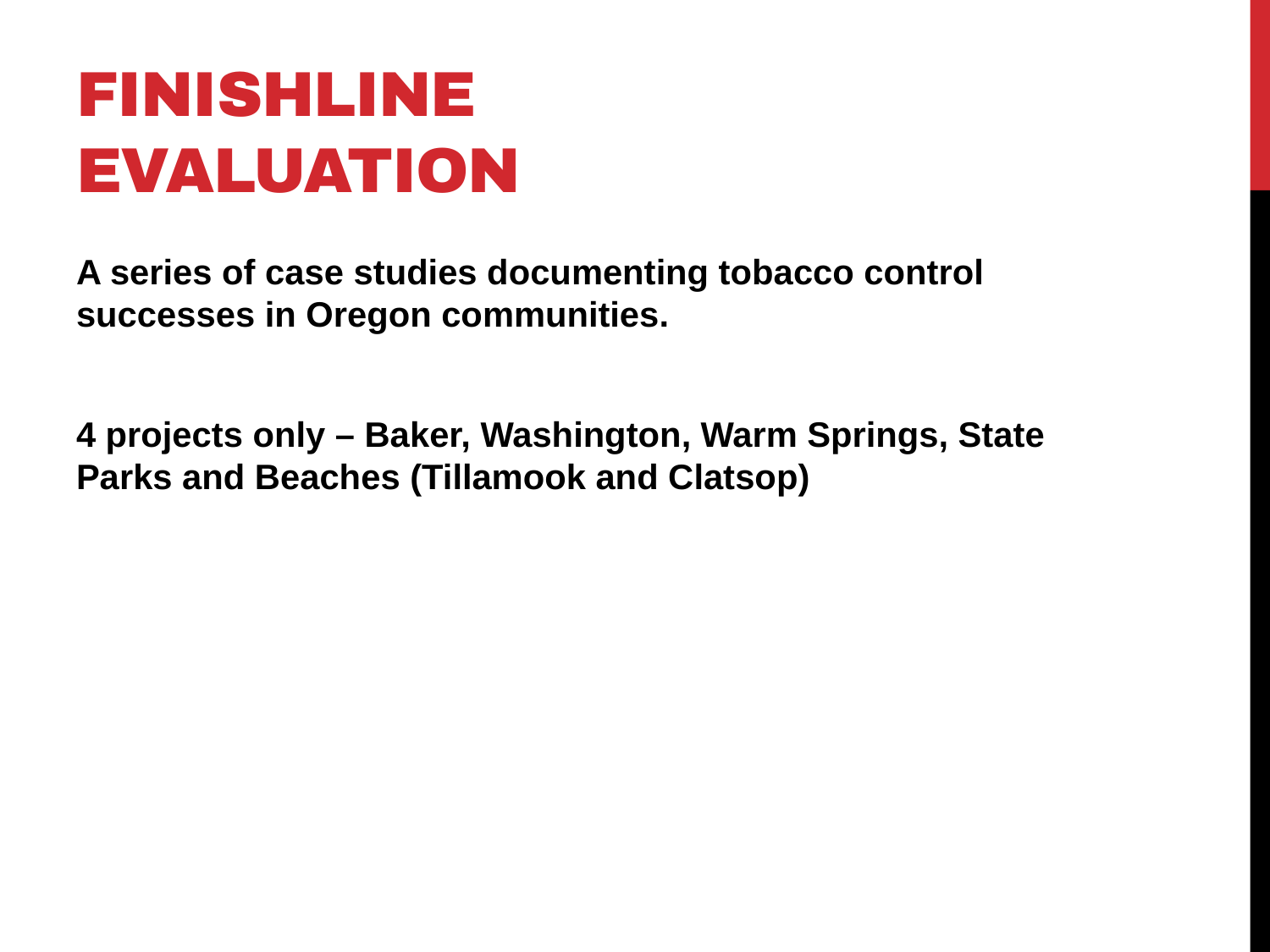

# Finishline Evaluation
A series of case studies documenting tobacco control successes in Oregon communities.

4 projects only – Baker, Washington, Warm Springs, State Parks and Beaches (Tillamook and Clatsop)